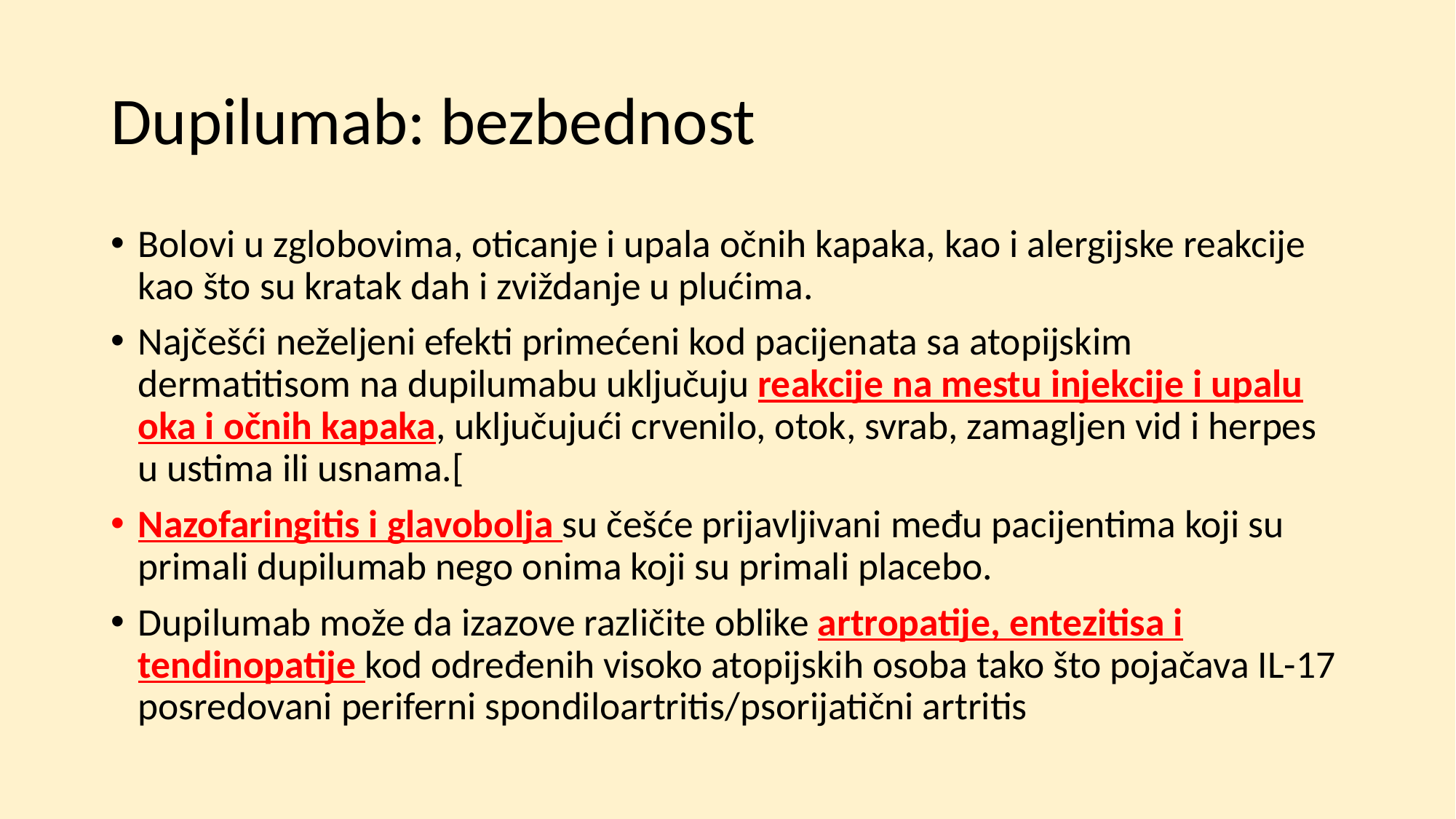

# Dupilumab: bezbednost
Bolovi u zglobovima, oticanje i upala očnih kapaka, kao i alergijske reakcije kao što su kratak dah i zviždanje u plućima.
Najčešći neželjeni efekti primećeni kod pacijenata sa atopijskim dermatitisom na dupilumabu uključuju reakcije na mestu injekcije i upalu oka i očnih kapaka, uključujući crvenilo, otok, svrab, zamagljen vid i herpes u ustima ili usnama.[
Nazofaringitis i glavobolja su češće prijavljivani među pacijentima koji su primali dupilumab nego onima koji su primali placebo.
Dupilumab može da izazove različite oblike artropatije, entezitisa i tendinopatije kod određenih visoko atopijskih osoba tako što pojačava IL-17 posredovani periferni spondiloartritis/psorijatični artritis